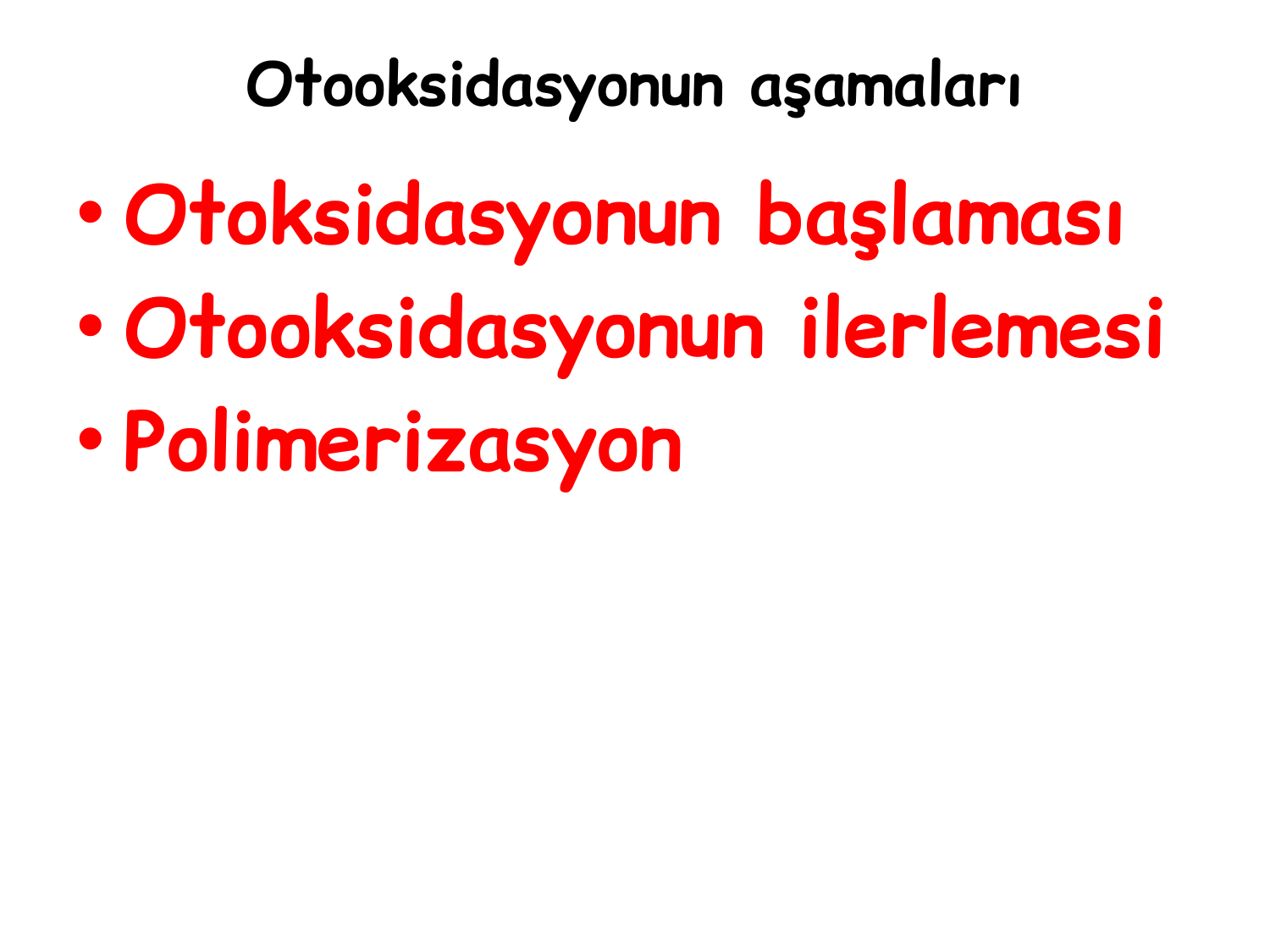

# Otooksidasyonun aşamaları
Otoksidasyonun başlaması
Otooksidasyonun ilerlemesi
Polimerizasyon